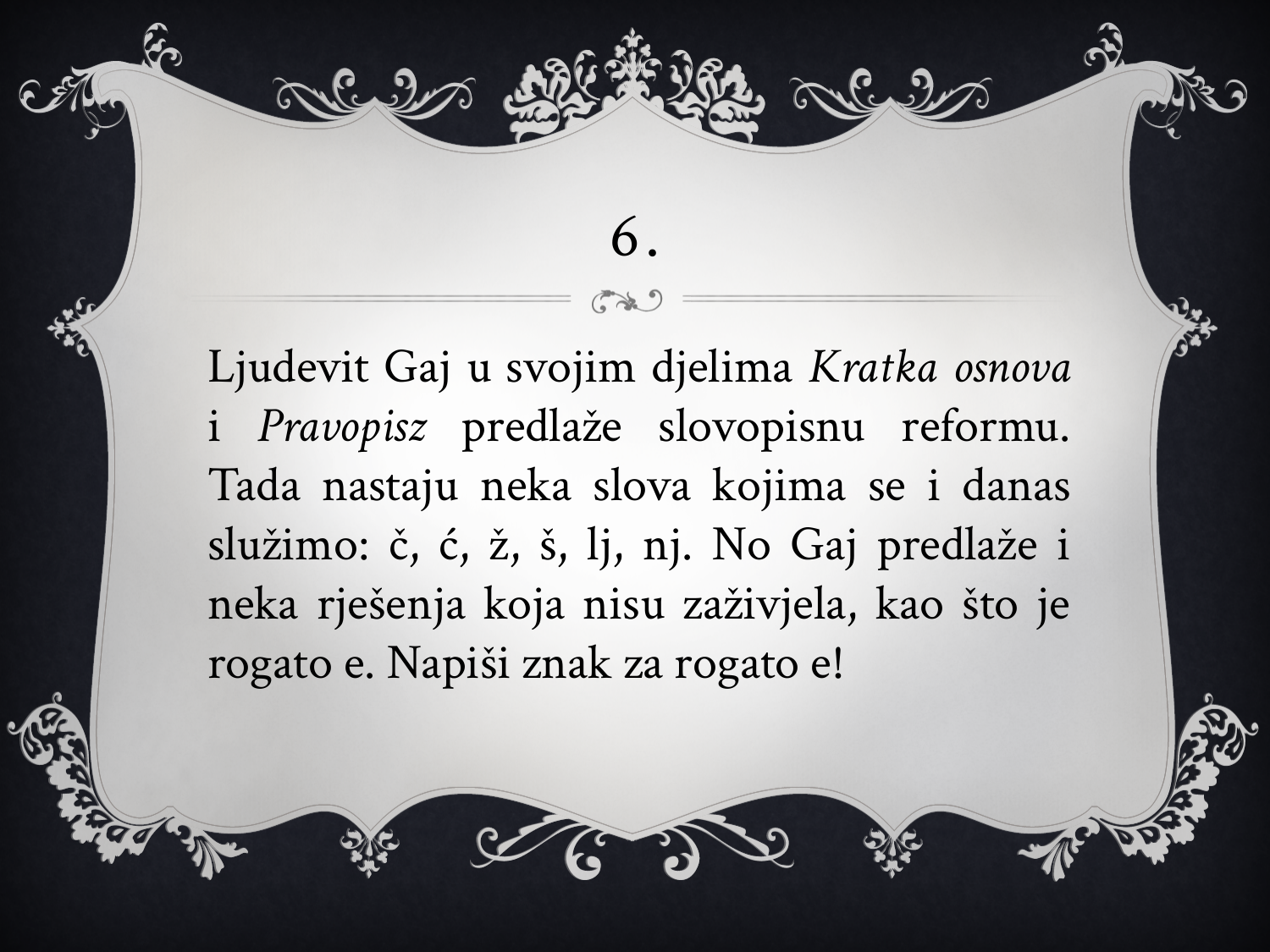

# 6.
Ljudevit Gaj u svojim djelima Kratka osnova i Pravopisz predlaže slovopisnu reformu. Tada nastaju neka slova kojima se i danas služimo: č, ć, ž, š, lj, nj. No Gaj predlaže i neka rješenja koja nisu zaživjela, kao što je rogato e. Napiši znak za rogato e!